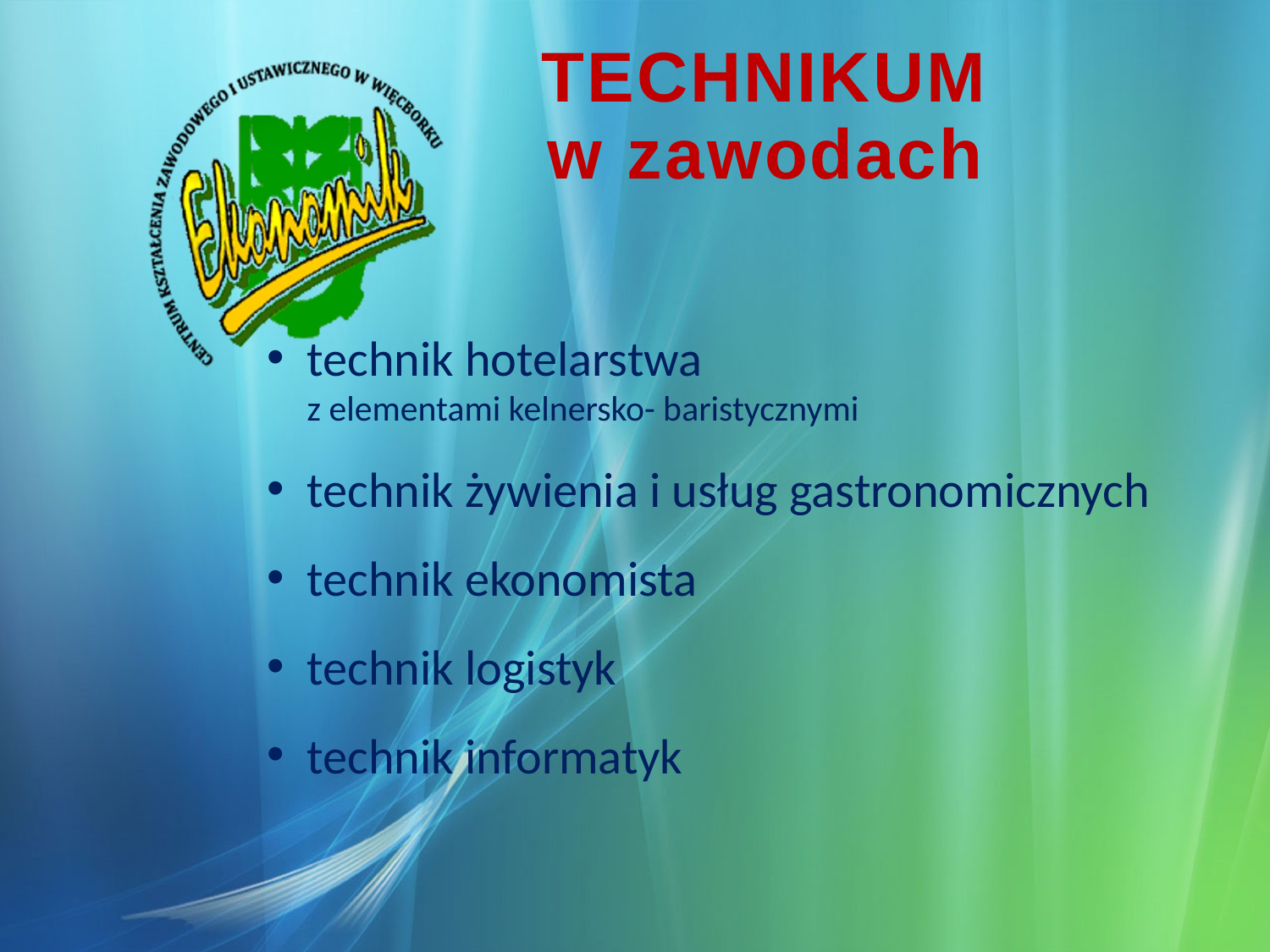

TECHNIKUM
w zawodach
technik hotelarstwa
z elementami kelnersko- baristycznymi
technik żywienia i usług gastronomicznych
technik ekonomista
technik logistyk
technik informatyk